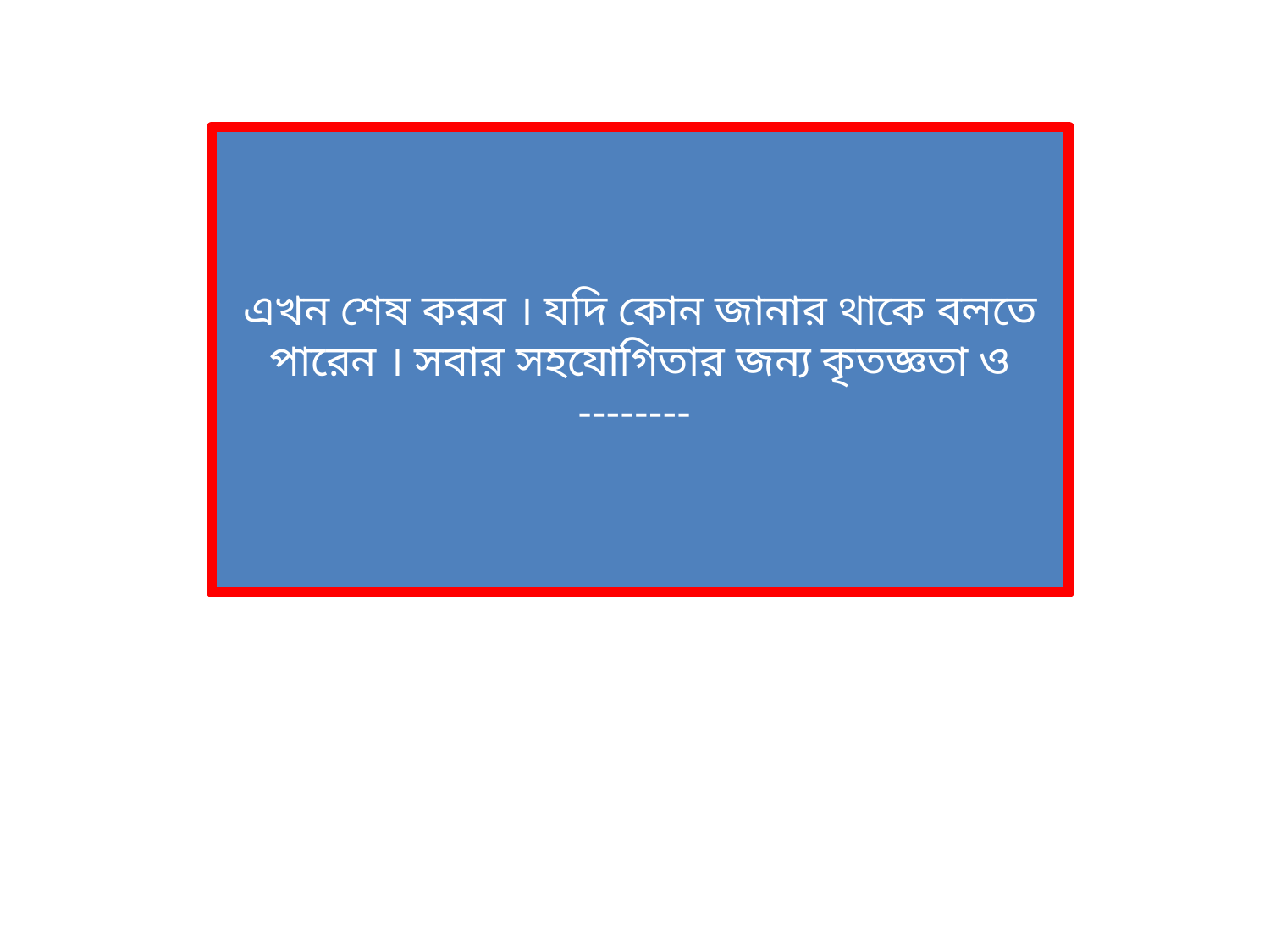

এখন শেষ করব । যদি কোন জানার থাকে বলতে পারেন । সবার সহযোগিতার জন্য কৃতজ্ঞতা ও --------